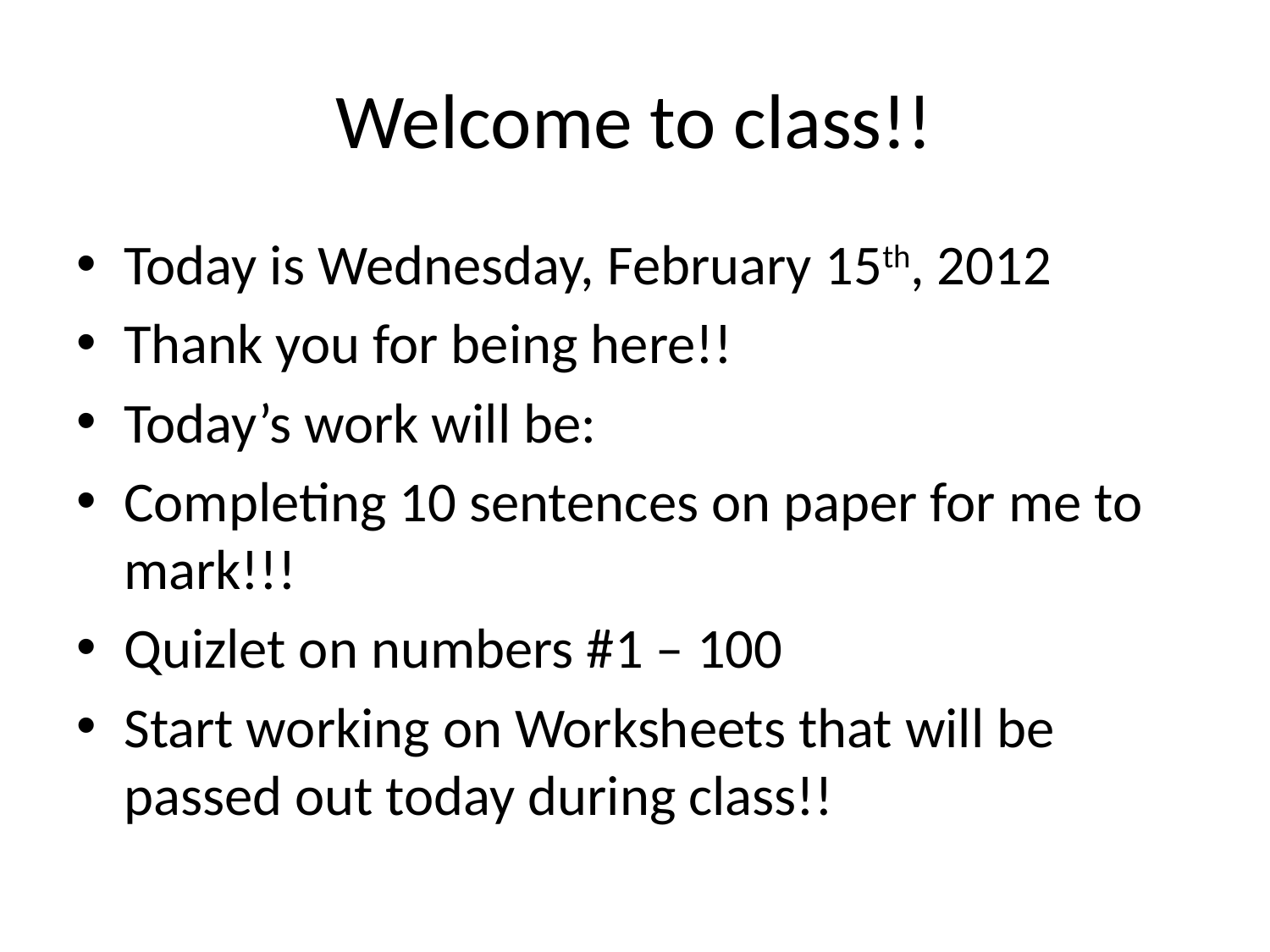

# Welcome to class!!
Today is Wednesday, February 15th, 2012
Thank you for being here!!
Today’s work will be:
Completing 10 sentences on paper for me to mark!!!
Quizlet on numbers #1 – 100
Start working on Worksheets that will be passed out today during class!!